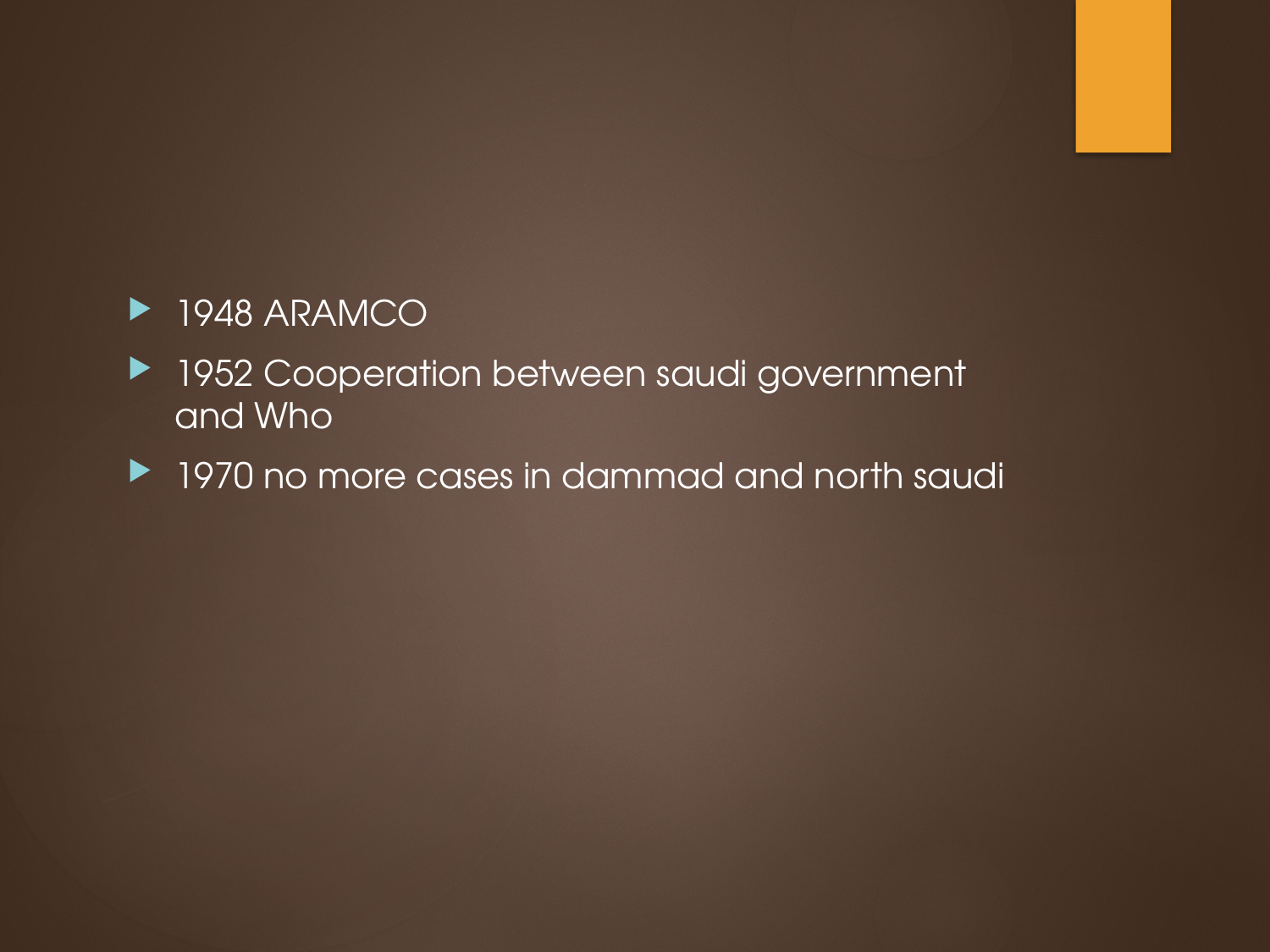

#
1948 ARAMCO
1952 Cooperation between saudi government and Who
1970 no more cases in dammad and north saudi